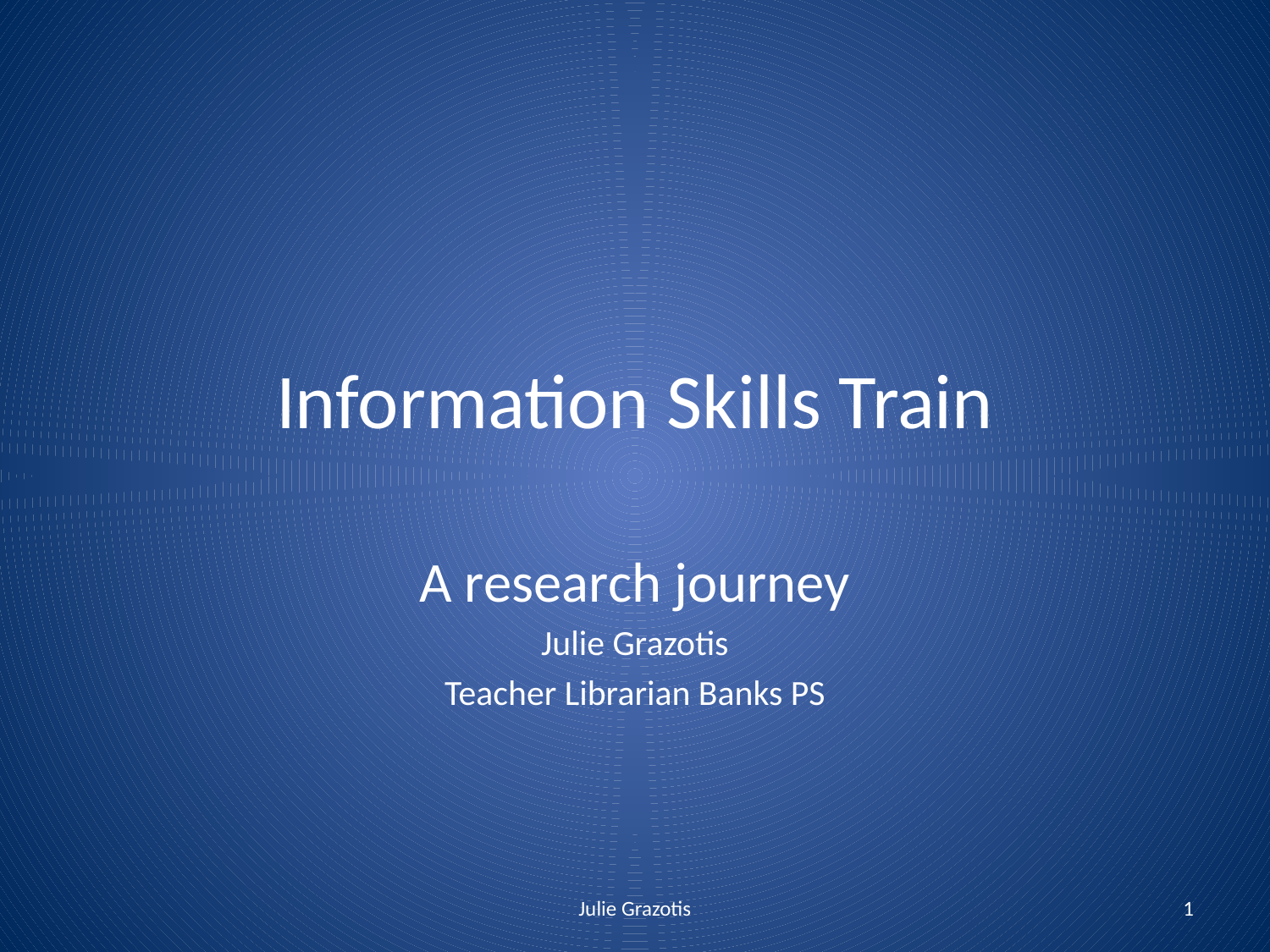

# Information Skills Train
A research journey
Julie Grazotis
Teacher Librarian Banks PS
Julie Grazotis
1